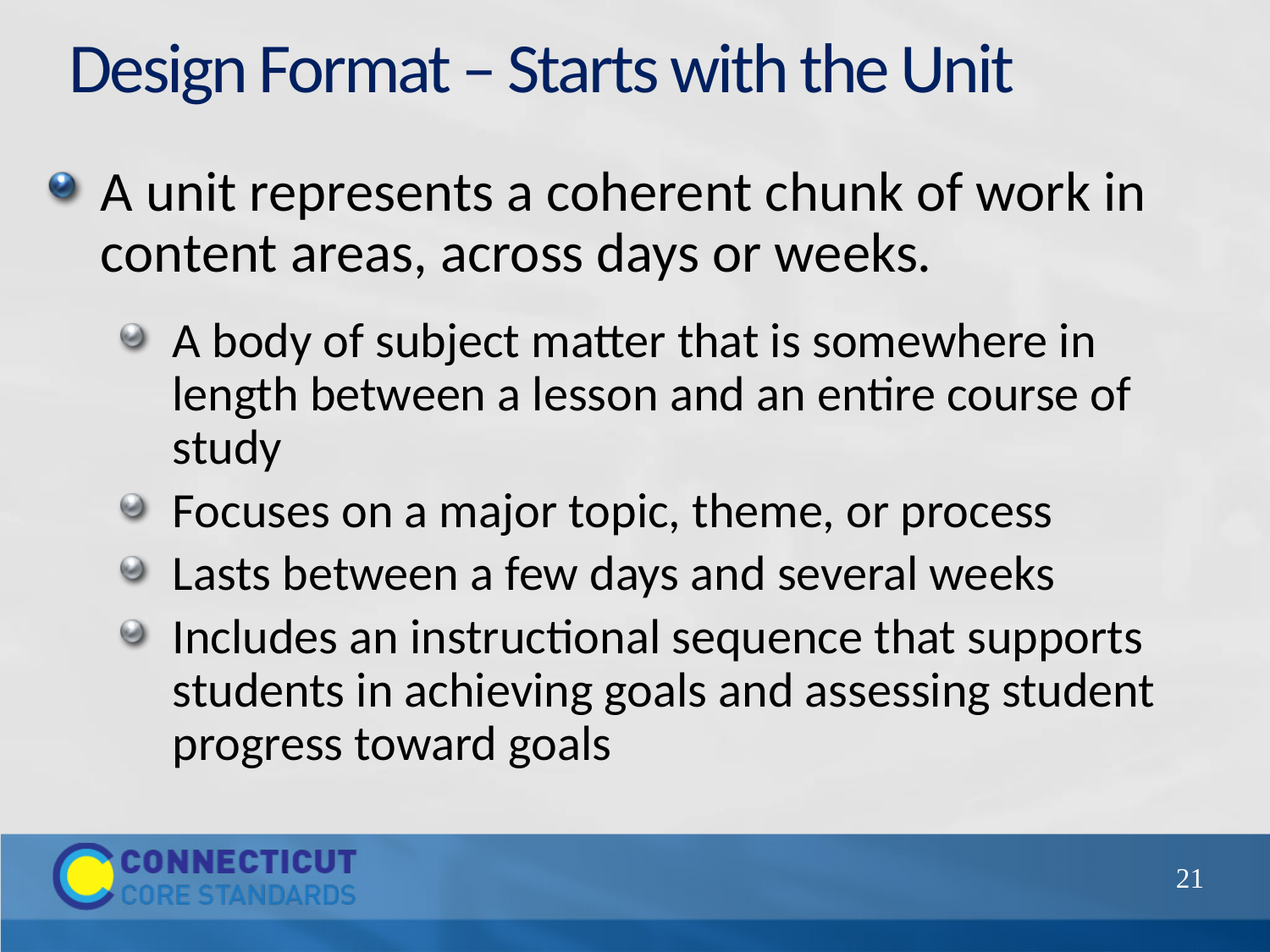

# Design Format – Starts with the Unit
A unit represents a coherent chunk of work in content areas, across days or weeks.
A body of subject matter that is somewhere in length between a lesson and an entire course of study
Focuses on a major topic, theme, or process
Lasts between a few days and several weeks
Includes an instructional sequence that supports students in achieving goals and assessing student progress toward goals

21